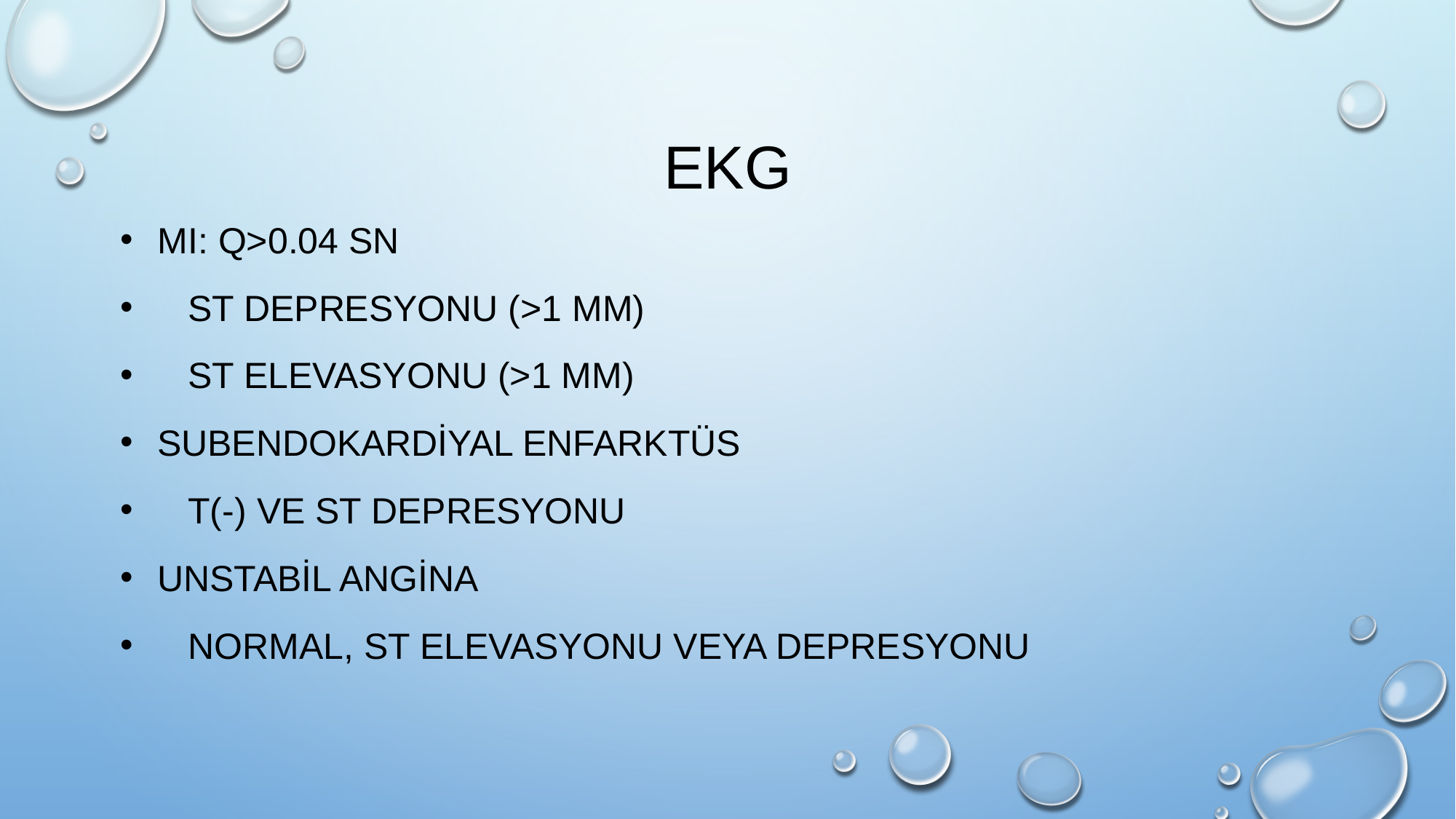

# EKG
 MI: Q>0.04 sn
    ST Depresyonu (>1 mm)
    ST Elevasyonu (>1 mm)
 Subendokardiyal Enfarktüs
    T(-) ve ST Depresyonu
 Unstabil Angina
    Normal, ST Elevasyonu veya depresyonu